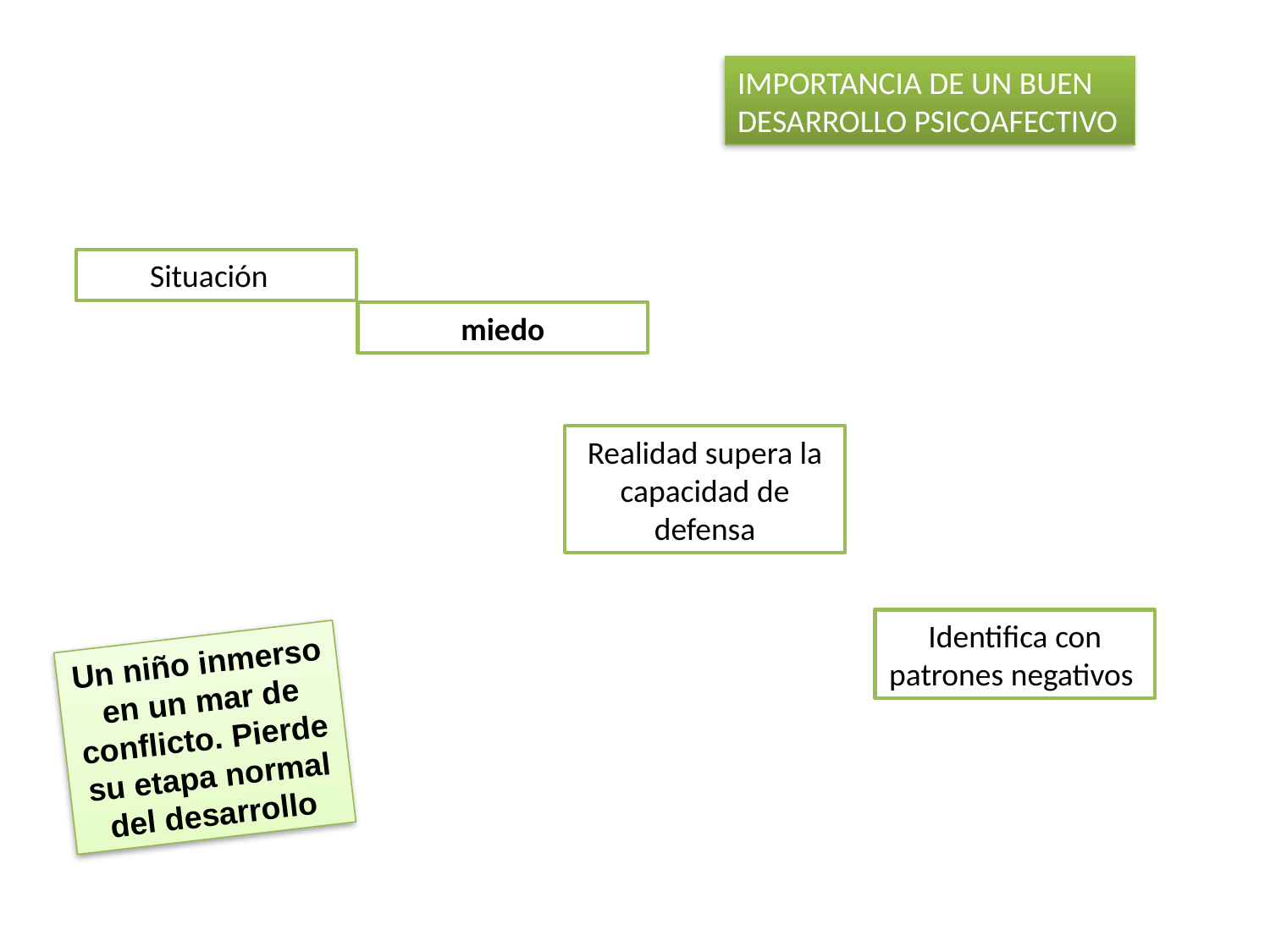

#
IMPORTANCIA DE UN BUEN DESARROLLO PSICOAFECTIVO
Situación
miedo
Realidad supera la capacidad de defensa
Identifica con patrones negativos
Un niño inmerso en un mar de conflicto. Pierde su etapa normal del desarrollo